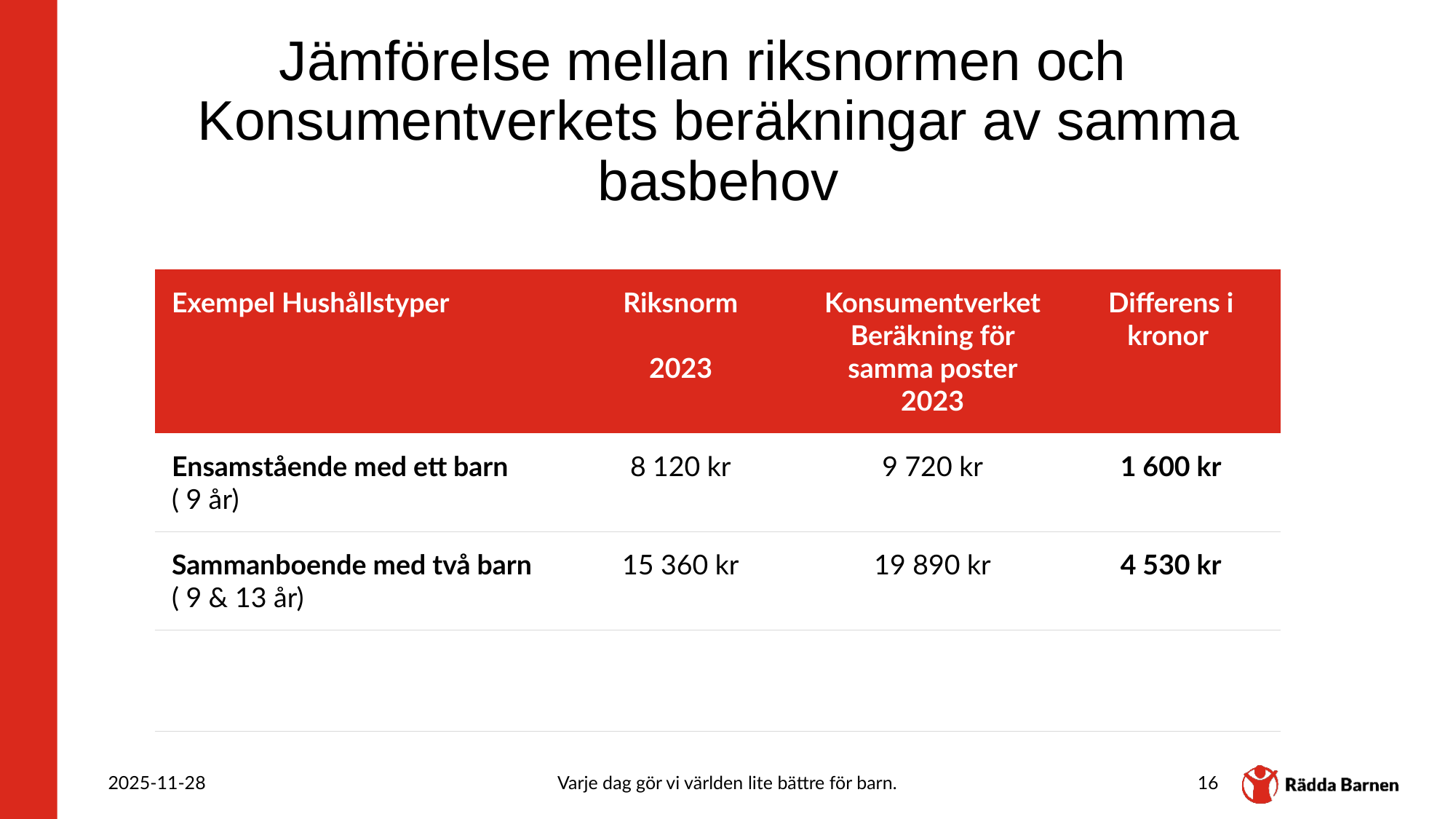

# Jämförelse mellan riksnormen och   Konsumentverkets beräkningar av samma basbehov
| Exempel Hushållstyper | Riksnorm 2023 | Konsumentverket Beräkning för samma poster 2023 | Differens i kronor |
| --- | --- | --- | --- |
| Ensamstående med ett barn ( 9 år) | 8 120 kr | 9 720 kr | 1 600 kr |
| Sammanboende med två barn ( 9 & 13 år) | 15 360 kr | 19 890 kr | 4 530 kr |
|  |  |  |  |
2025-11-28
Varje dag gör vi världen lite bättre för barn.
16